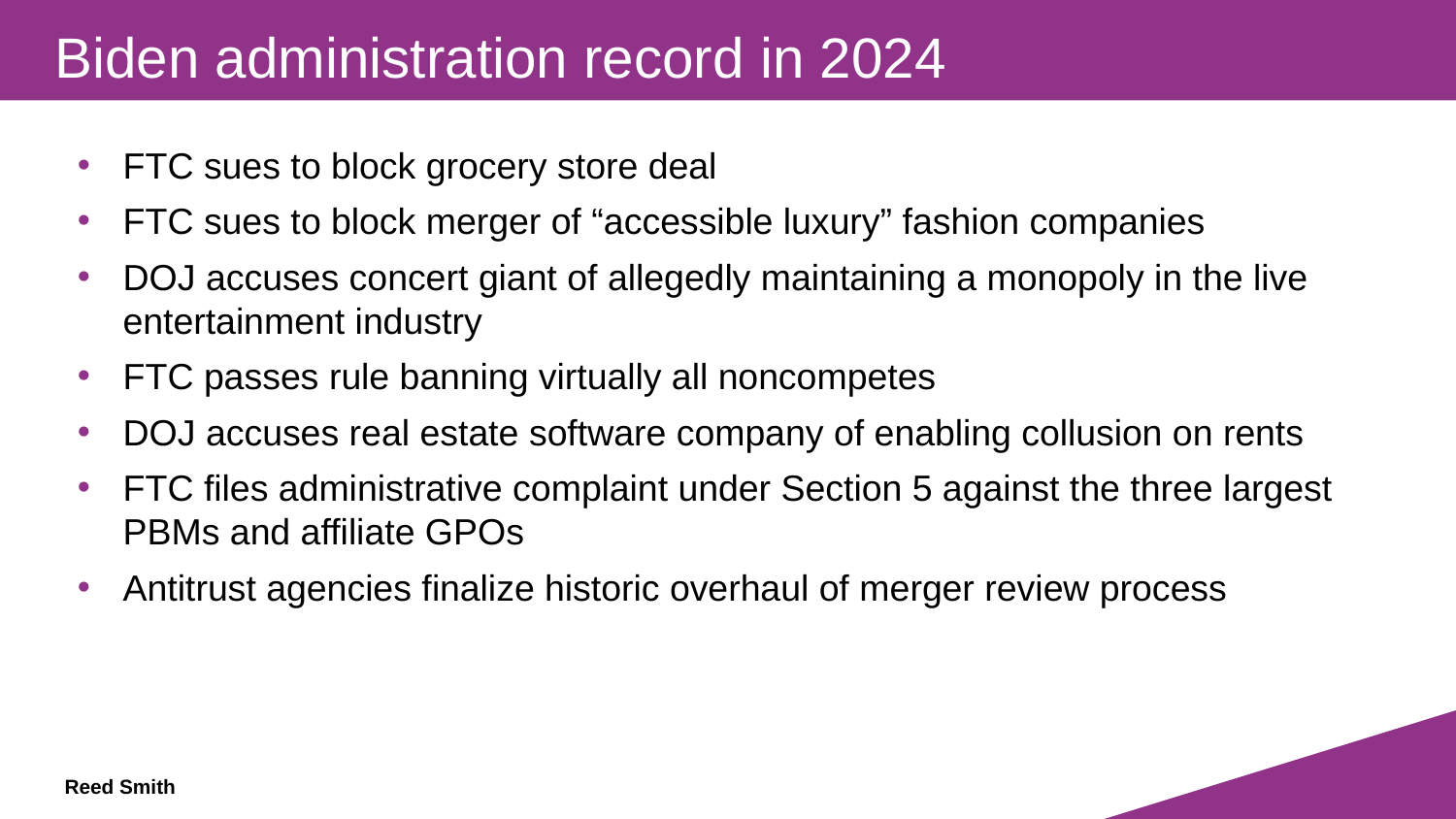

Biden administration record in 2024
FTC sues to block grocery store deal
FTC sues to block merger of “accessible luxury” fashion companies
DOJ accuses concert giant of allegedly maintaining a monopoly in the live entertainment industry
FTC passes rule banning virtually all noncompetes
DOJ accuses real estate software company of enabling collusion on rents
FTC files administrative complaint under Section 5 against the three largest PBMs and affiliate GPOs
Antitrust agencies finalize historic overhaul of merger review process